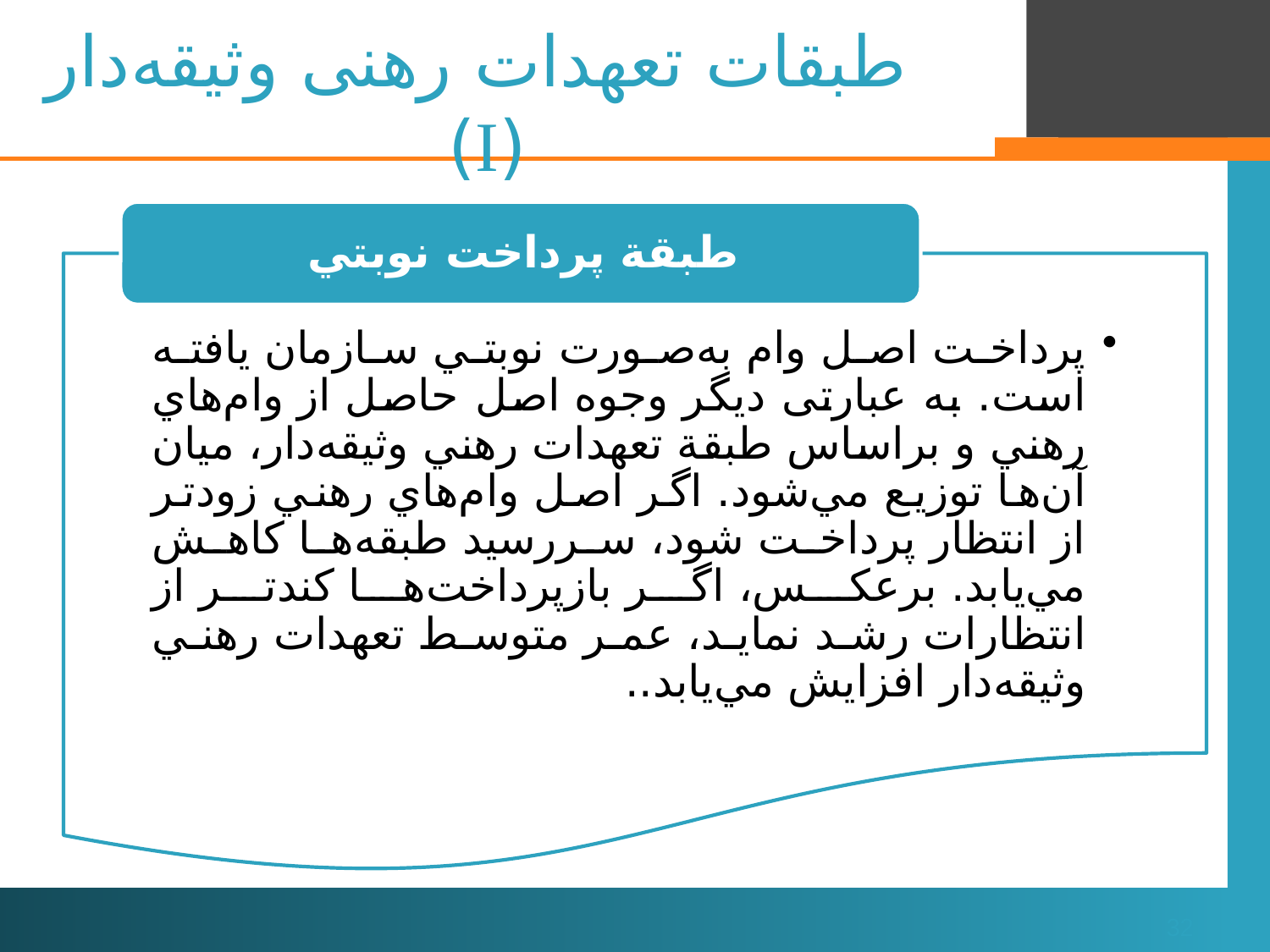

# طبقات تعهدات رهنی وثیقه‌دار (I)
پرداخت اصل وام به‌صورت نوبتي سازمان يافته است. به عبارتی دیگر وجوه اصل حاصل از وام‌هاي رهني و براساس طبقة تعهدات رهني وثيقه‌دار، ميان آن‌ها توزيع مي‌شود. اگر اصل وام‌هاي رهني زودتر از انتظار پرداخت شود، سررسيد طبقه‌ها كاهش مي‌يابد. برعكس، اگر بازپرداخت‌ها كندتر از انتظارات رشد نمايد، عمر متوسط تعهدات رهني وثيقه‌دار افزايش مي‌يابد..
طبقة پرداخت نوبتي
32